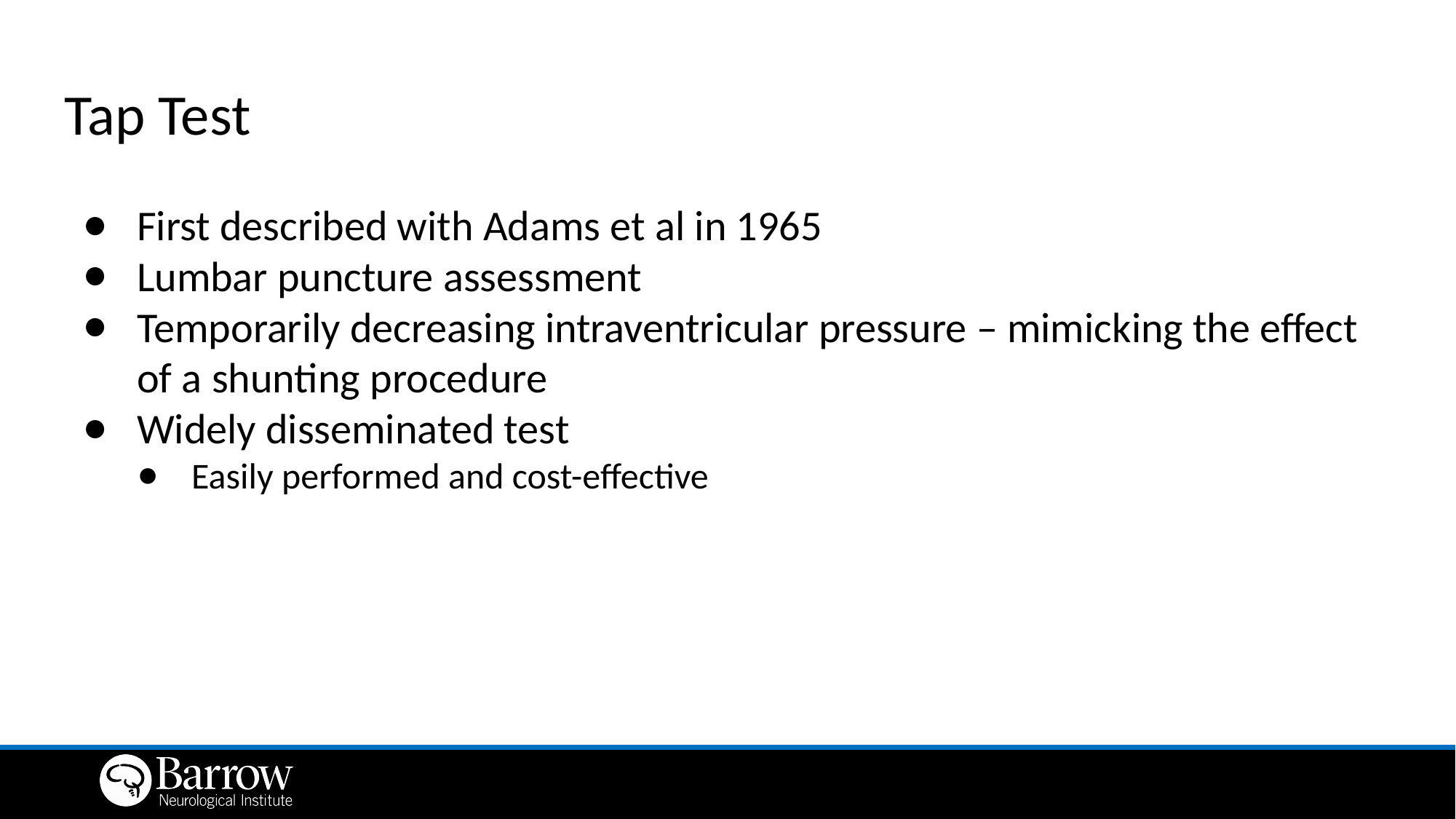

# Tap Test
First described with Adams et al in 1965
Lumbar puncture assessment
Temporarily decreasing intraventricular pressure – mimicking the effect of a shunting procedure
Widely disseminated test
Easily performed and cost-effective